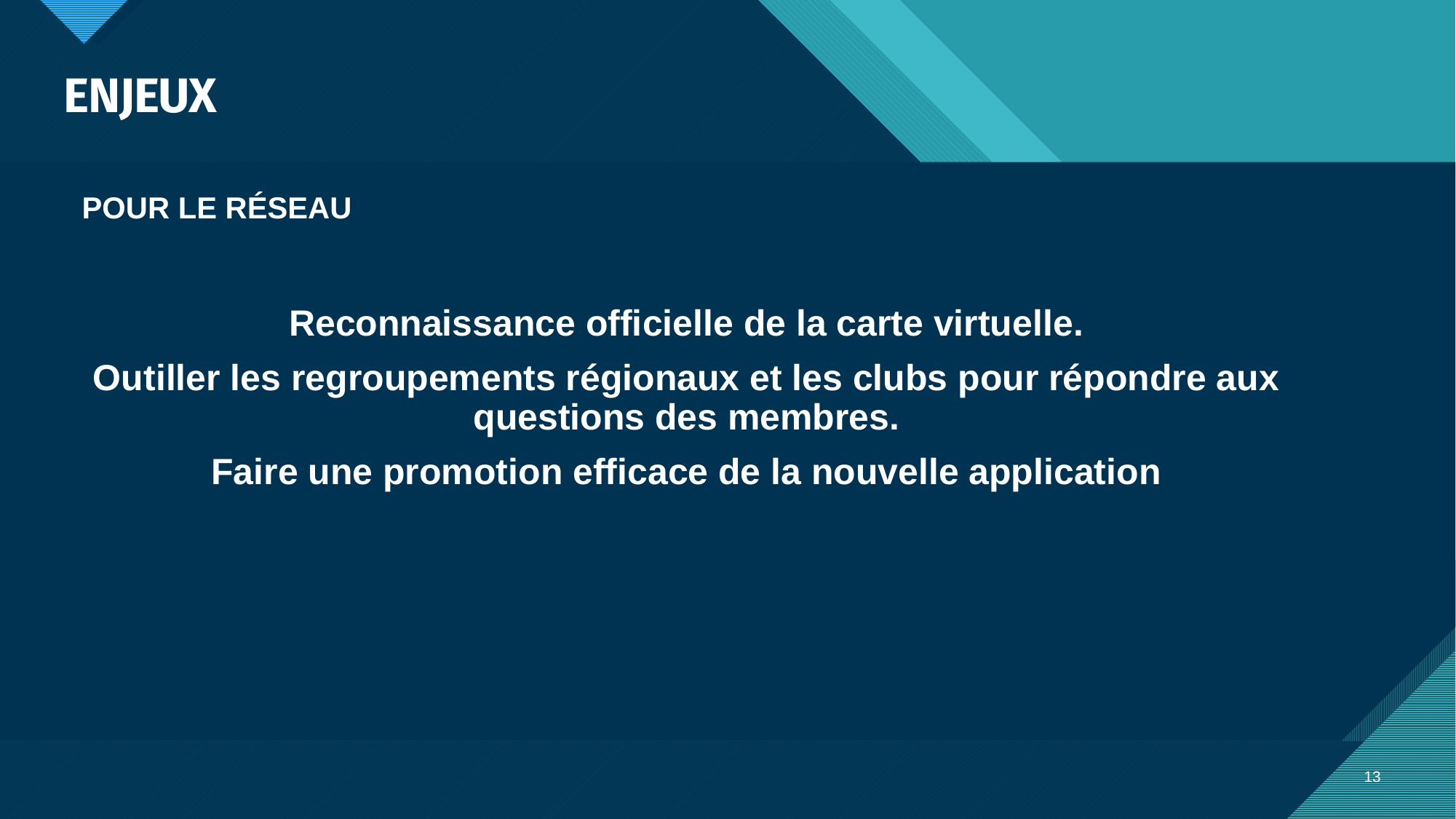

# ENJEUX
POUR LE RÉSEAU
Reconnaissance officielle de la carte virtuelle.
Outiller les regroupements régionaux et les clubs pour répondre aux questions des membres.
Faire une promotion efficace de la nouvelle application
13